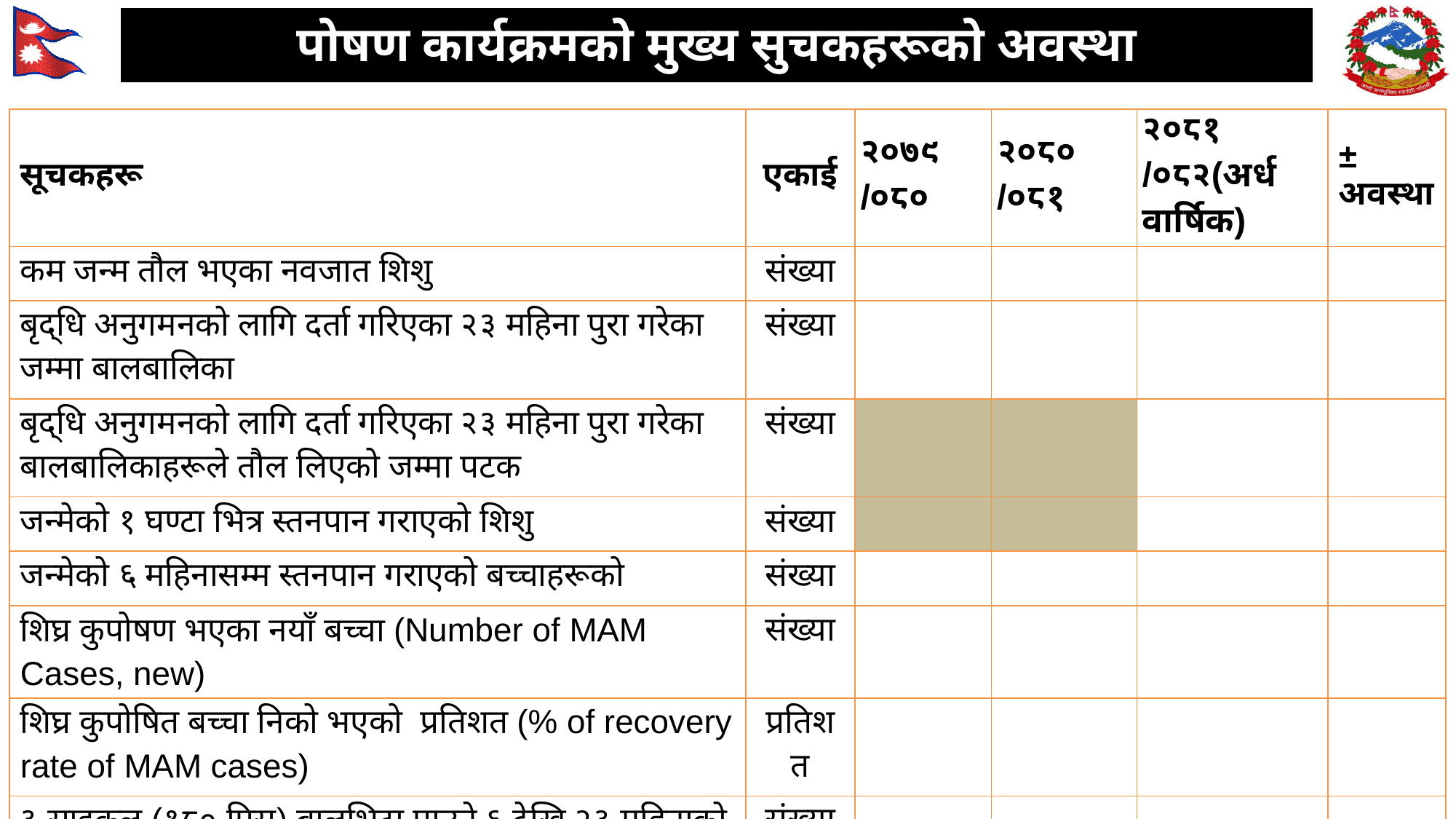

# पोषण कार्यक्रमको मुख्य सुचकहरूको अवस्था
| सूचकहरू | एकाई | २०७९ /०८० | २०८० /०८१ | २०८१ /०८२(अर्ध वार्षिक) | ± अवस्था |
| --- | --- | --- | --- | --- | --- |
| कम जन्म तौल भएका नवजात शिशु | संख्या |  |  |  |  |
| बृद्धि अनुगमनको लागि दर्ता गरिएका २३ महिना पुरा गरेका जम्मा बालबालिका | संख्या |  |  |  |  |
| बृद्धि अनुगमनको लागि दर्ता गरिएका २३ महिना पुरा गरेका बालबालिकाहरूले तौल लिएको जम्मा पटक | संख्या |  |  |  |  |
| जन्मेको १ घण्टा भित्र स्तनपान गराएको शिशु | संख्या |  |  |  |  |
| जन्मेको ६ महिनासम्म स्तनपान गराएको बच्चाहरूको | संख्या |  |  |  |  |
| शिघ्र कुपोषण भएका नयाँ बच्चा (Number of MAM Cases, new) | संख्या |  |  |  |  |
| शिघ्र कुपोषित बच्चा निको भएको प्रतिशत (% of recovery rate of MAM cases) | प्रतिशत |  |  |  |  |
| ३ साइकल (१८० पिस) बालभिटा पाउने ६ देखि २३ महिनाको बालबालिका | संख्या |  |  |  |  |
| गर्भवती अवस्थामा १८० दिन आइरन चक्की प्राप्त गरेका गर्भवती महिला | संख्या |  |  |  |  |
| क्याल्सियम चक्की पाएका महिला | संख्या |  |  |  |  |